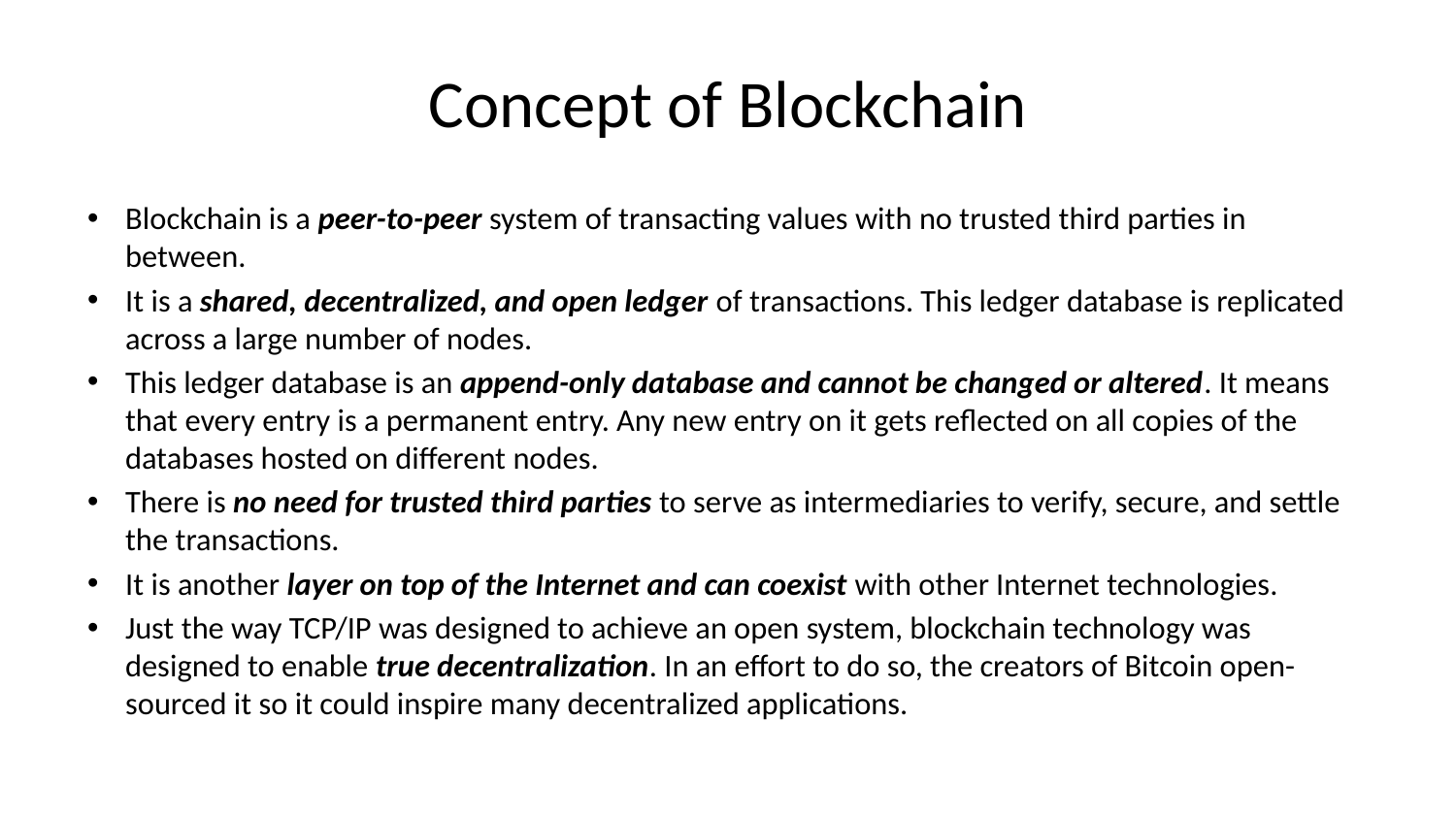

# Concept of Blockchain
Blockchain is a peer-to-peer system of transacting values with no trusted third parties in between.
It is a shared, decentralized, and open ledger of transactions. This ledger database is replicated across a large number of nodes.
This ledger database is an append-only database and cannot be changed or altered. It means that every entry is a permanent entry. Any new entry on it gets reflected on all copies of the databases hosted on different nodes.
There is no need for trusted third parties to serve as intermediaries to verify, secure, and settle the transactions.
It is another layer on top of the Internet and can coexist with other Internet technologies.
Just the way TCP/IP was designed to achieve an open system, blockchain technology was designed to enable true decentralization. In an effort to do so, the creators of Bitcoin open-sourced it so it could inspire many decentralized applications.